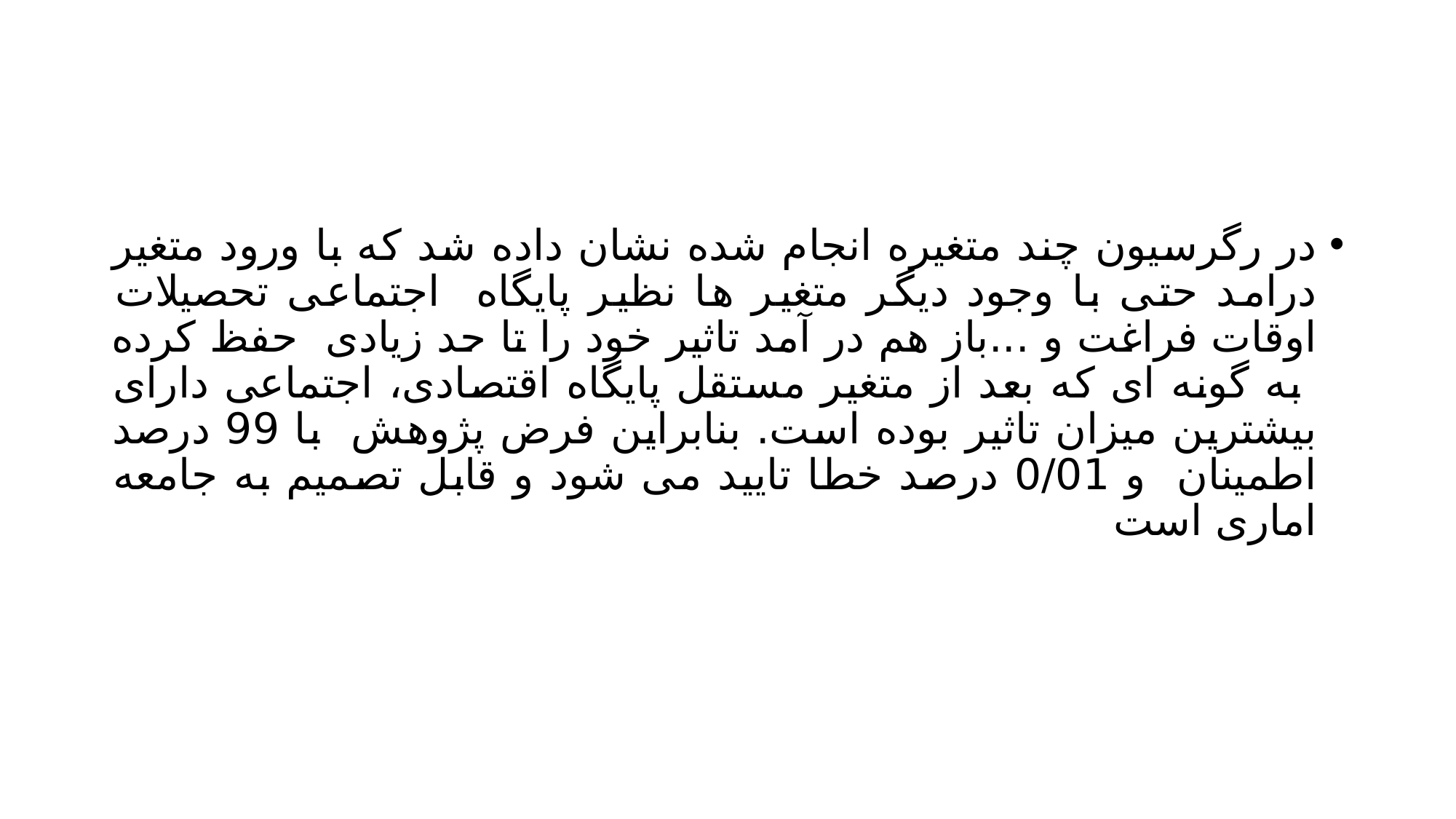

#
در رگرسیون چند متغیره انجام شده نشان داده شد که با ورود متغیر درامد حتی با وجود دیگر متغیر ها نظیر پایگاه  اجتماعی تحصیلات اوقات فراغت و ...باز هم در آمد تاثیر خود را تا حد زیادی  حفظ کرده  به گونه ای که بعد از متغیر مستقل پایگاه اقتصادی، اجتماعی دارای بیشترین میزان تاثیر بوده است. بنابراین فرض پژوهش  با 99 درصد اطمینان  و 0/01 درصد خطا تایید می شود و قابل تصمیم به جامعه اماری است